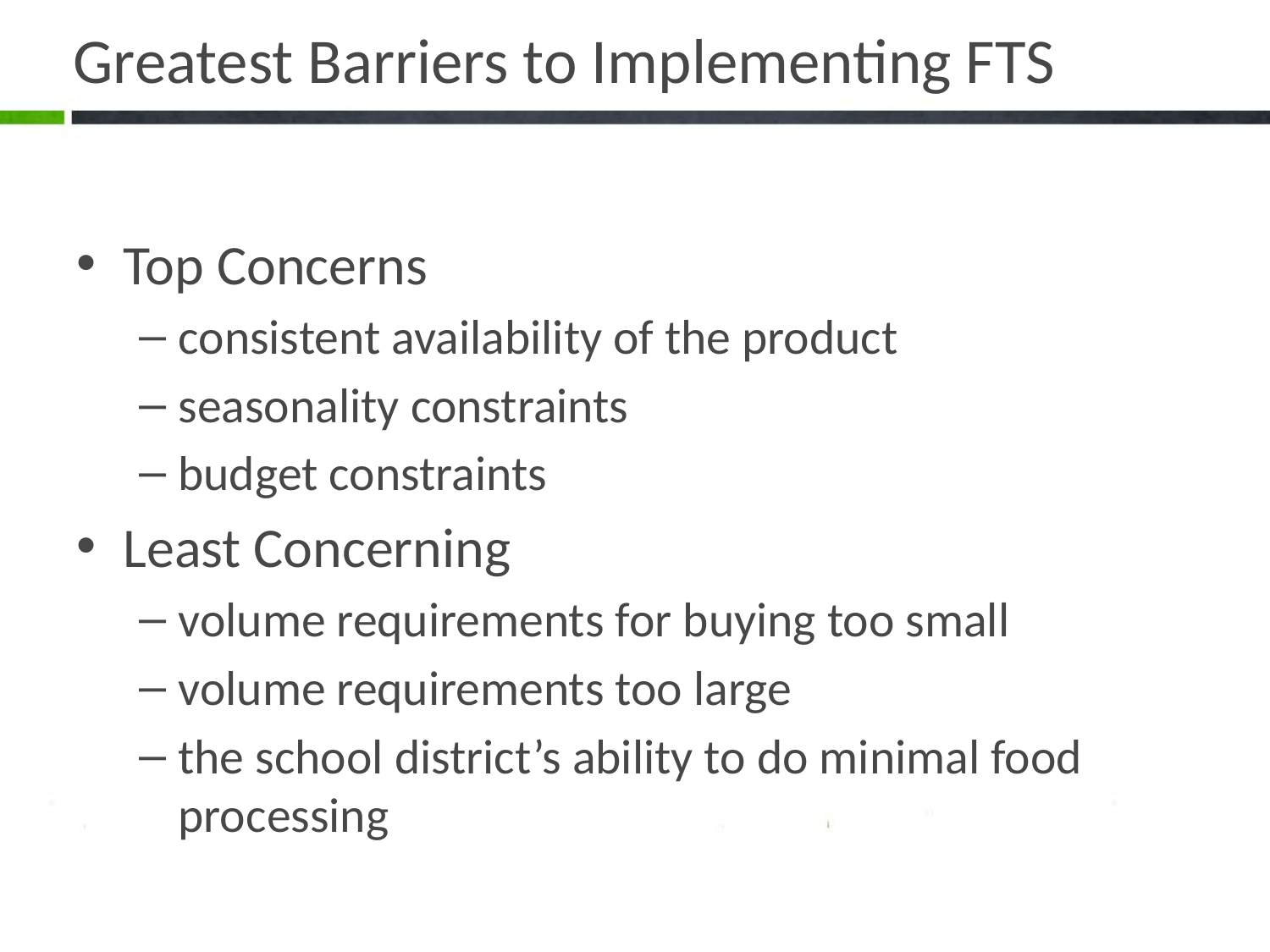

# Greatest Barriers to Implementing FTS
Top Concerns
consistent availability of the product
seasonality constraints
budget constraints
Least Concerning
volume requirements for buying too small
volume requirements too large
the school district’s ability to do minimal food processing